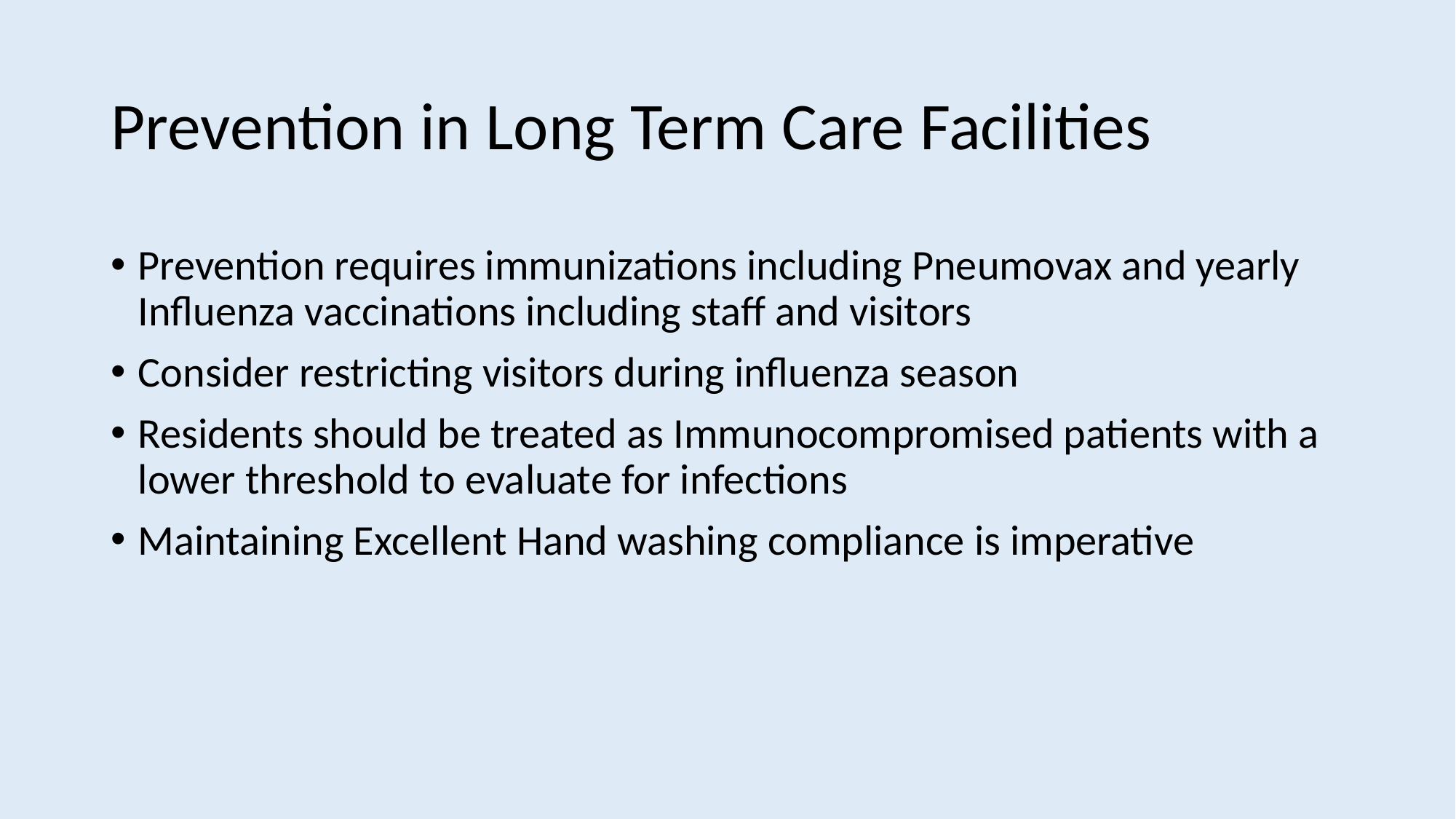

# Prevention in Long Term Care Facilities
Prevention requires immunizations including Pneumovax and yearly Influenza vaccinations including staff and visitors
Consider restricting visitors during influenza season
Residents should be treated as Immunocompromised patients with a lower threshold to evaluate for infections
Maintaining Excellent Hand washing compliance is imperative